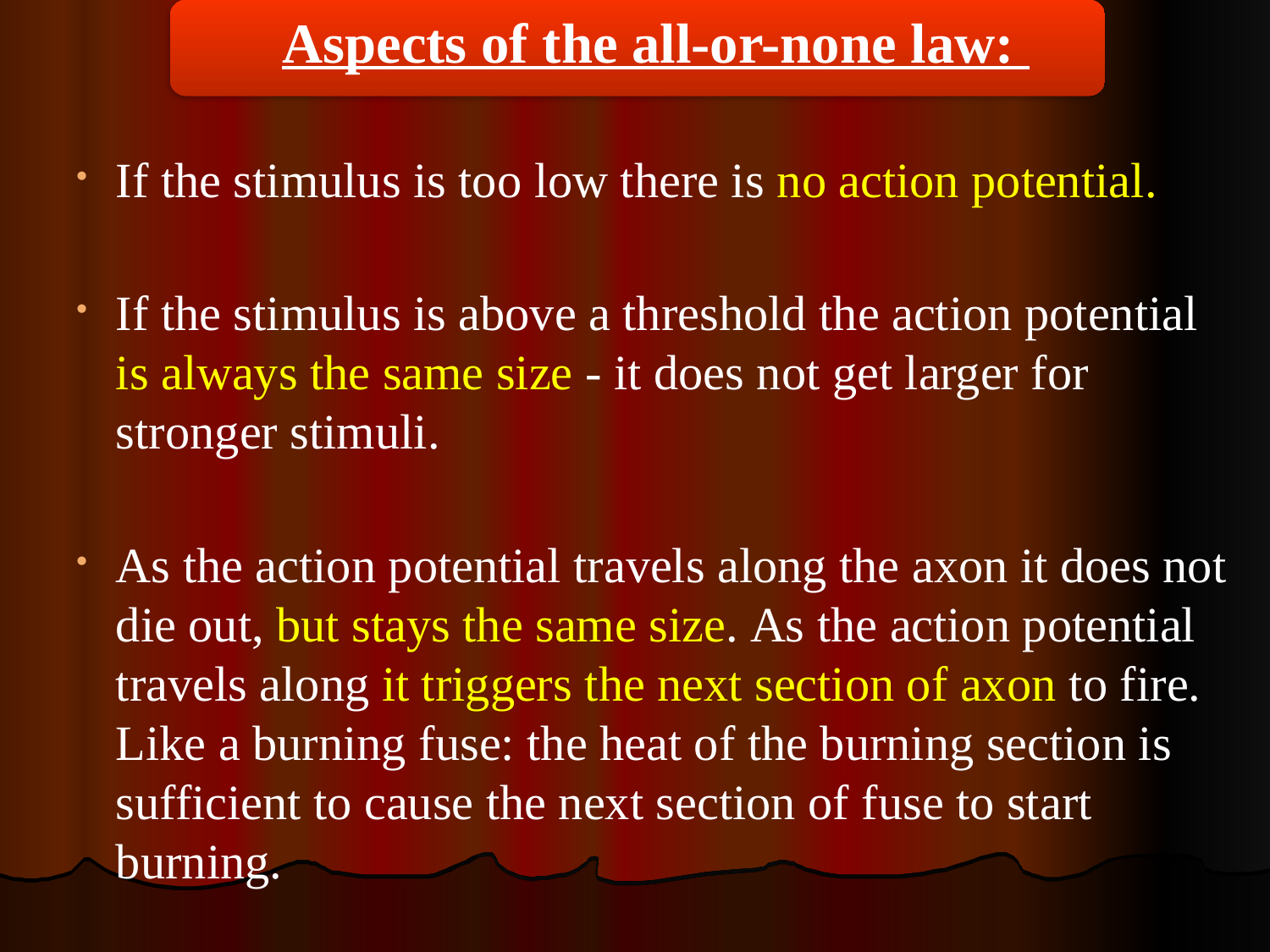

Aspects of the all-or-none law:
If the stimulus is too low there is no action potential.
If the stimulus is above a threshold the action potential is always the same size - it does not get larger for stronger stimuli.
As the action potential travels along the axon it does not die out, but stays the same size. As the action potential travels along it triggers the next section of axon to fire. Like a burning fuse: the heat of the burning section is sufficient to cause the next section of fuse to start burning.